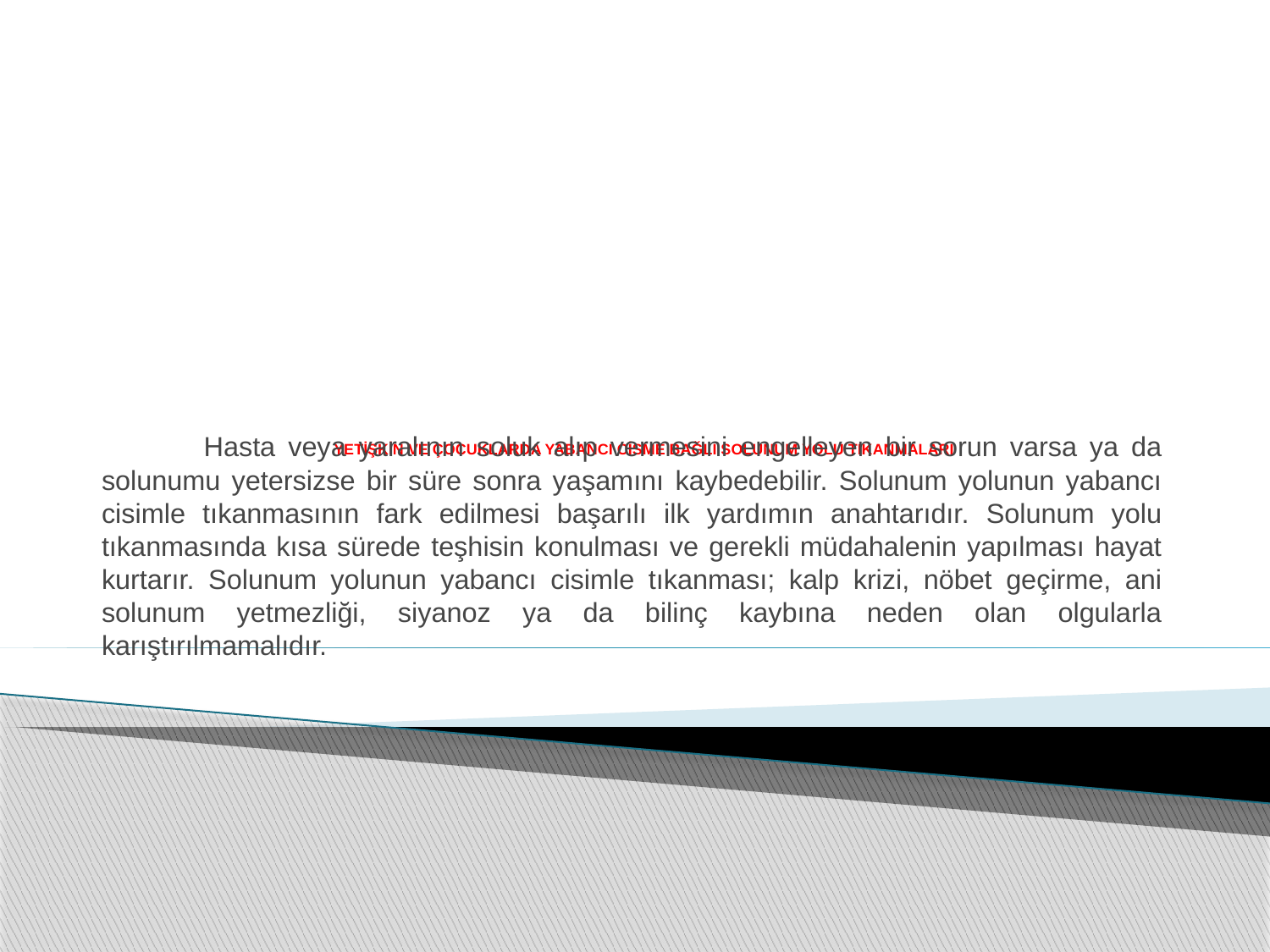

# YETİŞKİN VE ÇOCUKLARDA YABANCI CİSME BAĞLI SOLUNUM YOLU TIKANMALARI

        Hasta veya yaralının soluk alıp vermesini engelleyen bir sorun varsa ya da solunumu yetersizse bir süre sonra yaşamını kaybedebilir. Solunum yolunun yabancı cisimle tıkanmasının fark edilmesi başarılı ilk yardımın anahtarıdır. Solunum yolu tıkanmasında kısa sürede teşhisin konulması ve gerekli müdahalenin yapılması hayat kurtarır. Solunum yolunun yabancı cisimle tıkanması; kalp krizi, nöbet geçirme, ani solunum yetmezliği, siyanoz ya da bilinç kaybına neden olan olgularla karıştırılmamalıdır.